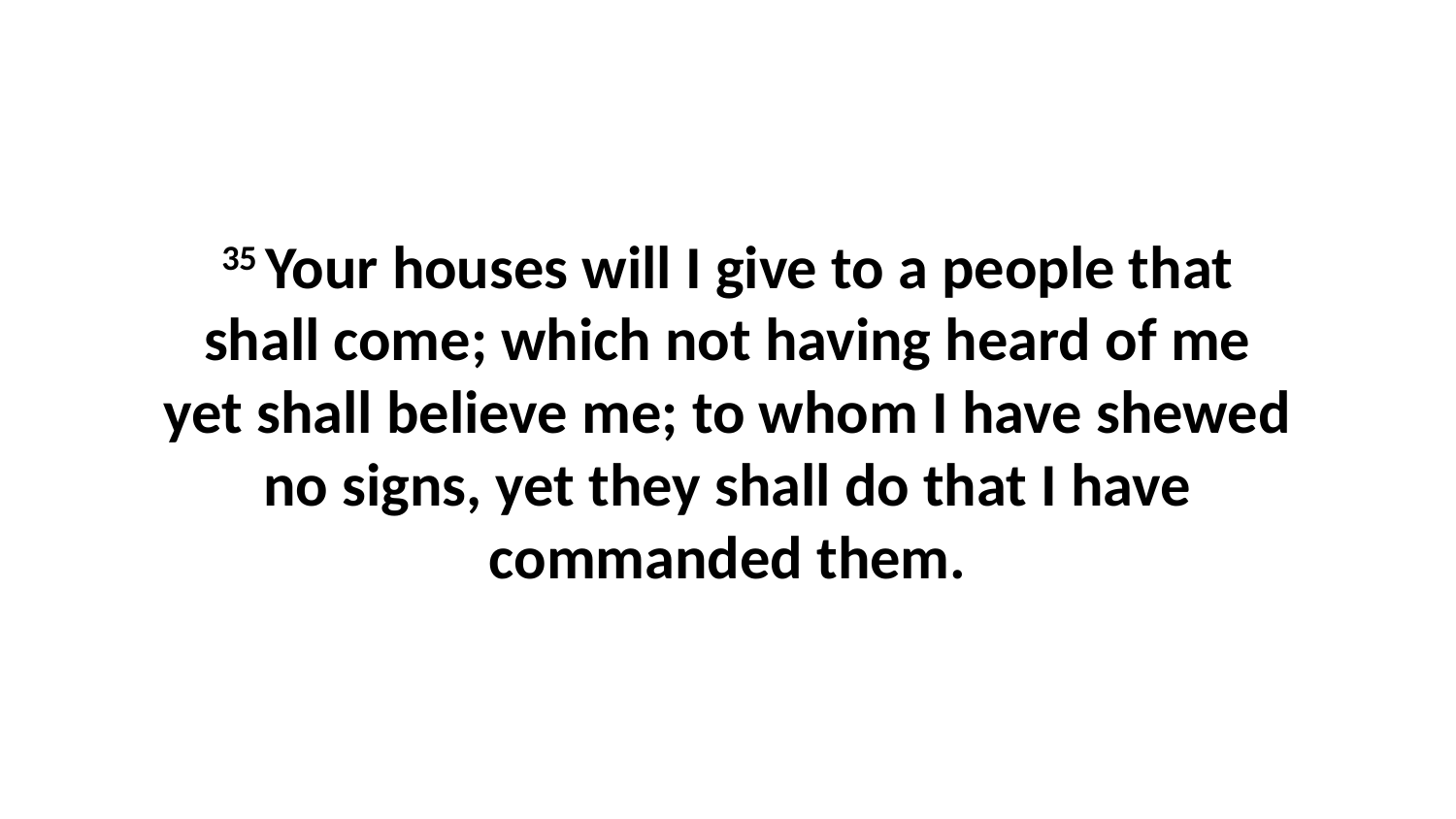

35 Your houses will I give to a people that shall come; which not having heard of me yet shall believe me; to whom I have shewed no signs, yet they shall do that I have commanded them.